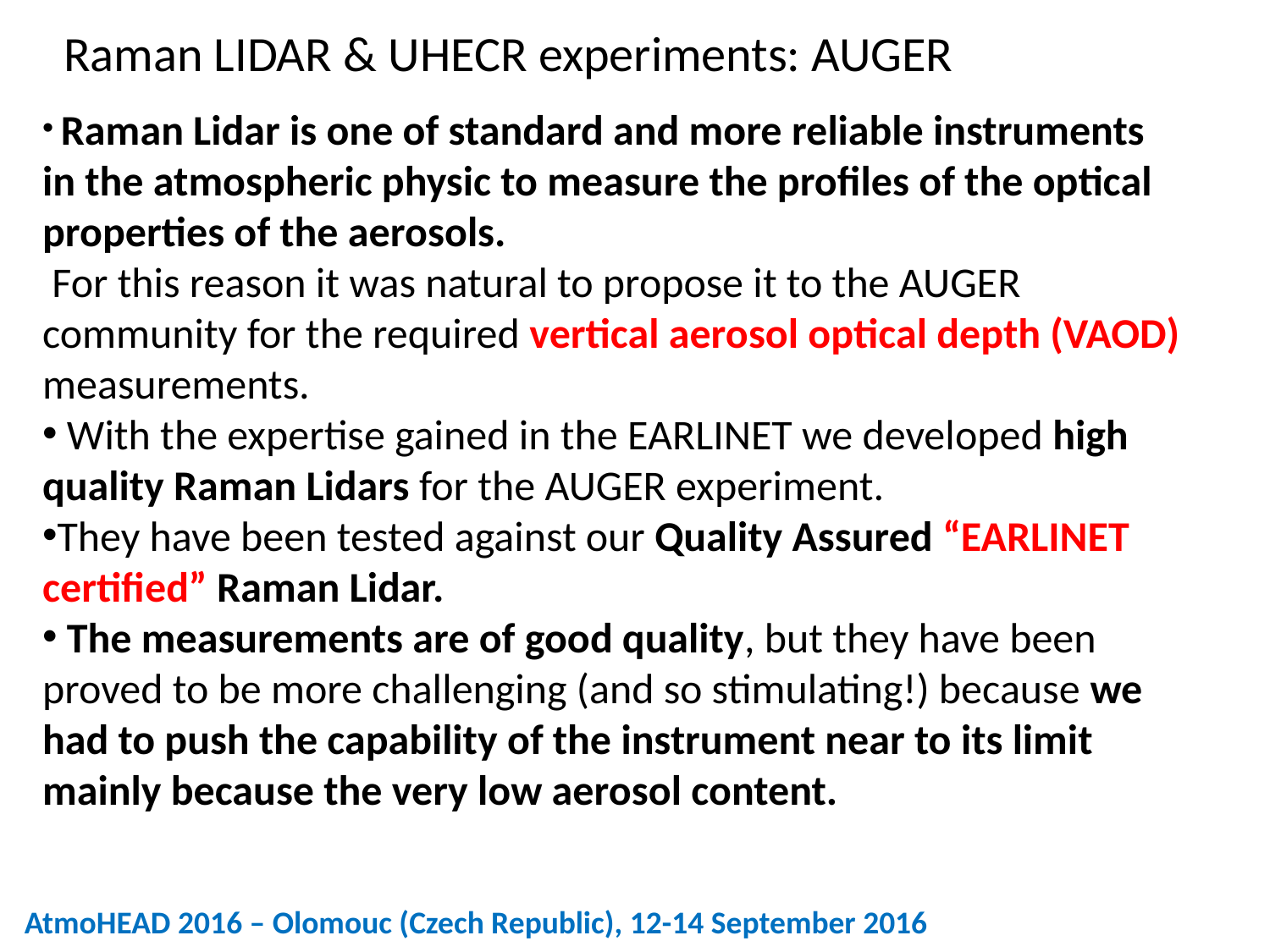

Raman LIDAR & UHECR experiments: AUGER
 Raman Lidar is one of standard and more reliable instruments in the atmospheric physic to measure the profiles of the optical properties of the aerosols.
 For this reason it was natural to propose it to the AUGER community for the required vertical aerosol optical depth (VAOD) measurements.
 With the expertise gained in the EARLINET we developed high quality Raman Lidars for the AUGER experiment.
They have been tested against our Quality Assured “EARLINET certified” Raman Lidar.
 The measurements are of good quality, but they have been proved to be more challenging (and so stimulating!) because we had to push the capability of the instrument near to its limit mainly because the very low aerosol content.
AtmoHEAD 2016 – Olomouc (Czech Republic), 12-14 September 2016